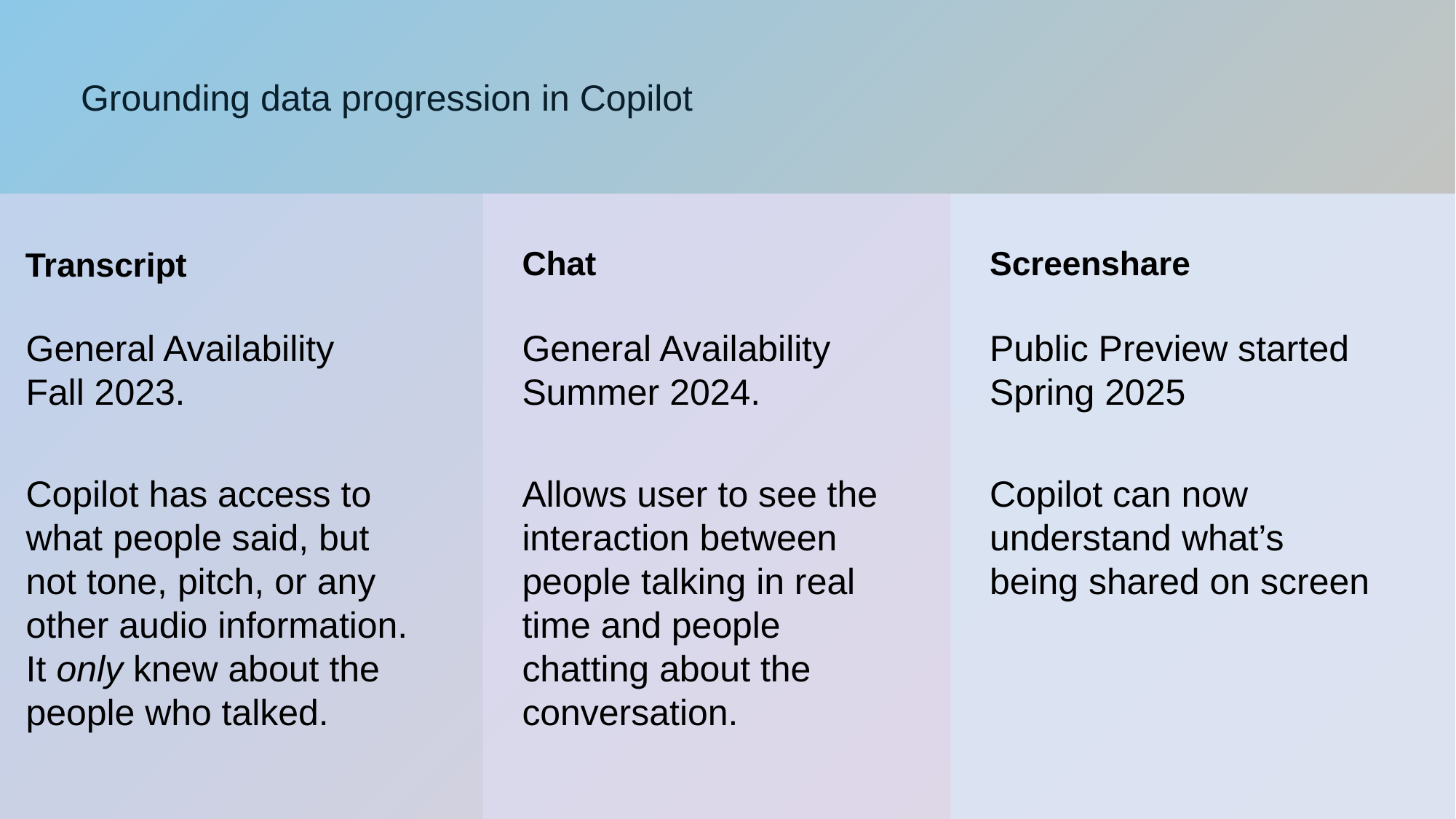

Grounding data progression in Copilot

Screenshare
Chat
Transcript
General Availability
Fall 2023.

Copilot has access to what people said, but not tone, pitch, or any other audio information. It only knew about the people who talked.
General Availability Summer 2024.

Allows user to see the interaction between people talking in real time and people chatting about the conversation.
Public Preview started Spring 2025

Copilot can now understand what’s being shared on screen